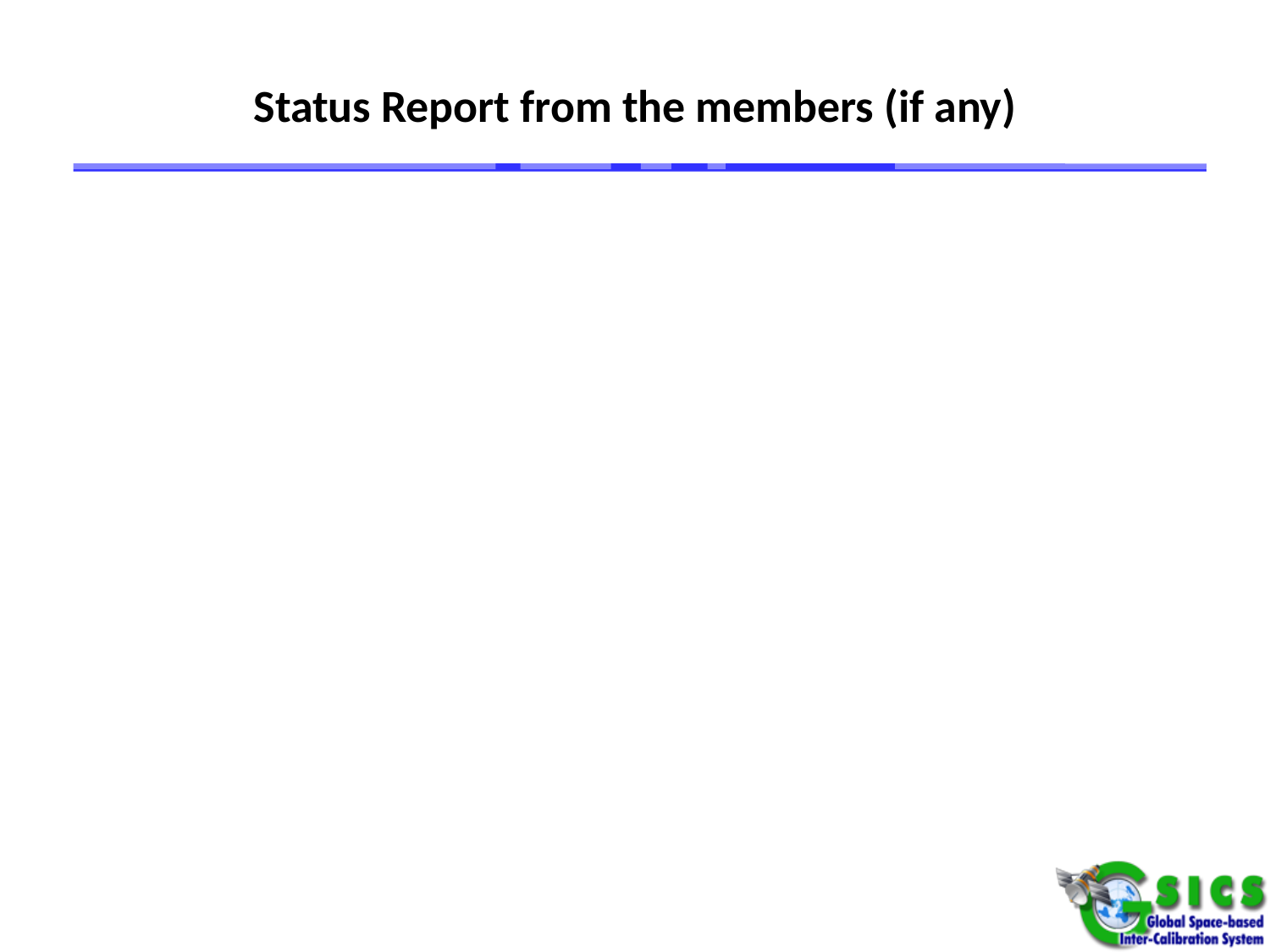

# Status Report from the members (if any)